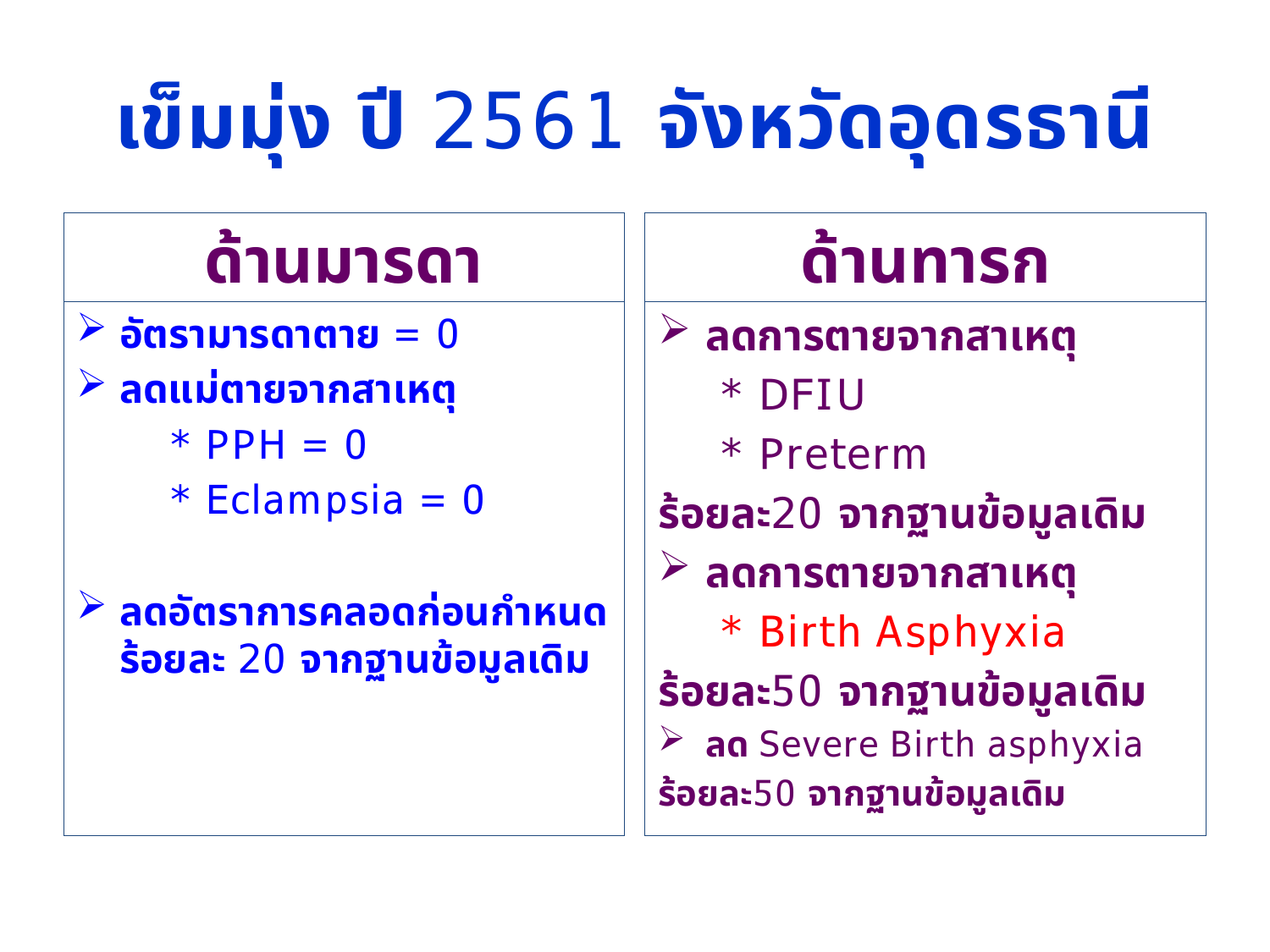

# เข็มมุ่ง ปี 2561 จังหวัดอุดรธานี
ด้านมารดา
ด้านทารก
อัตรามารดาตาย = 0
ลดแม่ตายจากสาเหตุ
        * PPH = 0
        * Eclampsia = 0

ลดอัตราการคลอดก่อนกำหนดร้อยละ 20 จากฐานข้อมูลเดิม

ลดการตายจากสาเหตุ
     * DFIU
     * Preterm
ร้อยละ20 จากฐานข้อมูลเดิม
ลดการตายจากสาเหตุ
     * Birth Asphyxia
ร้อยละ50 จากฐานข้อมูลเดิม
ลด Severe Birth asphyxia
ร้อยละ50 จากฐานข้อมูลเดิม